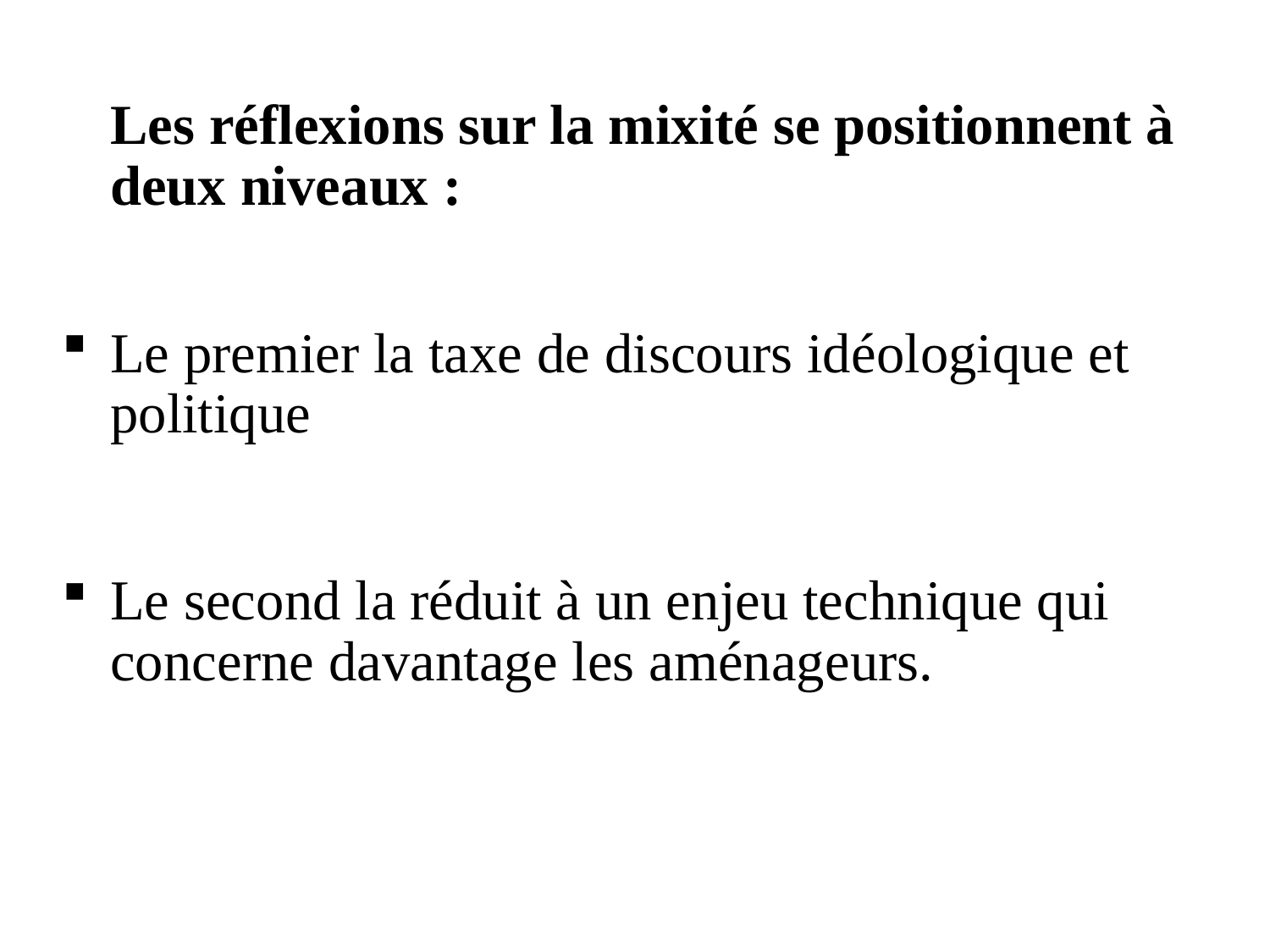

Les réflexions sur la mixité se positionnent à deux niveaux :

Le premier la taxe de discours idéologique et politique

Le second la réduit à un enjeu technique qui concerne davantage les aménageurs.